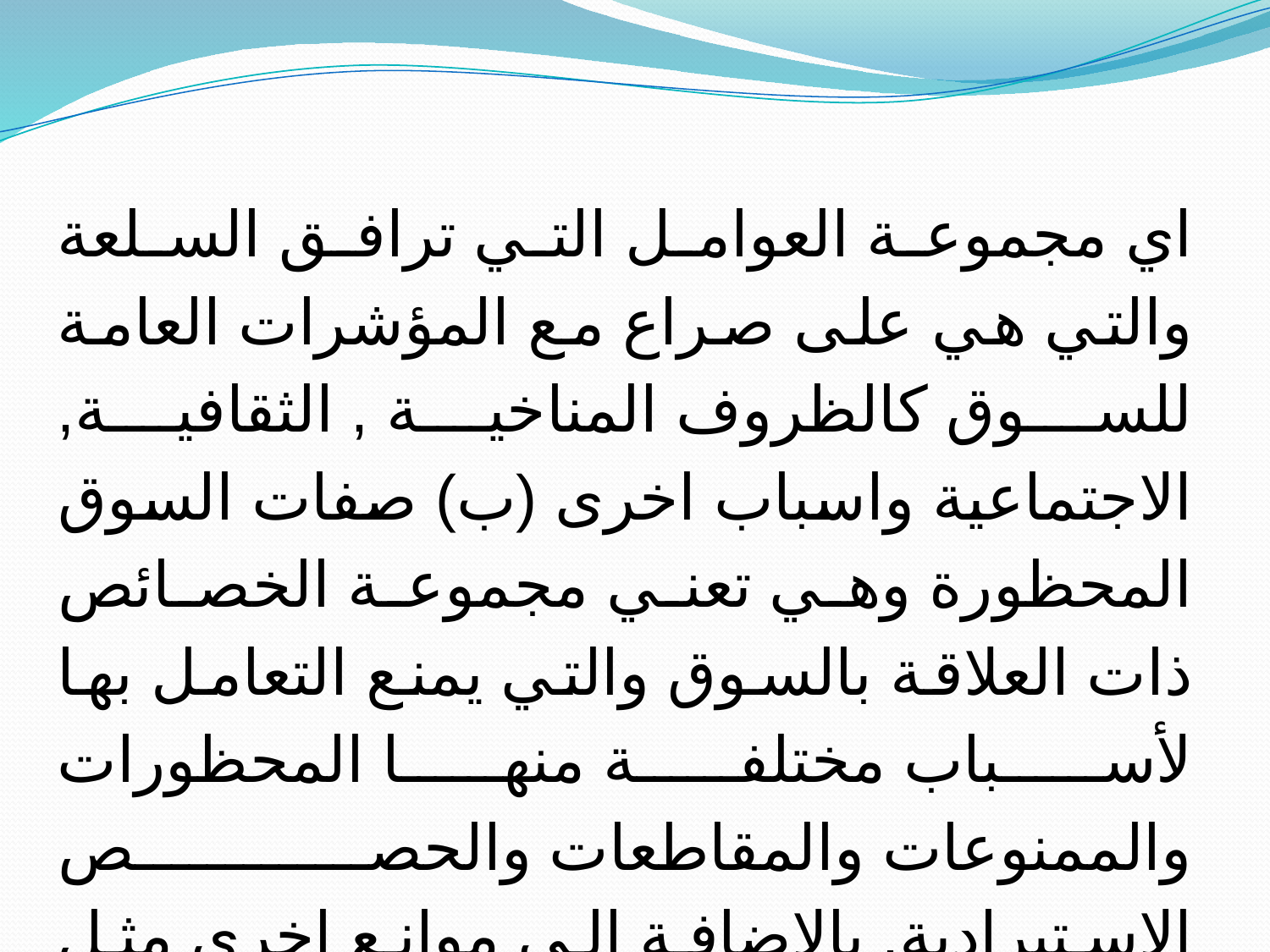

اي مجموعة العوامل التي ترافق السلعة والتي هي على صراع مع المؤشرات العامة للسوق كالظروف المناخية , الثقافية, الاجتماعية واسباب اخرى (ب) صفات السوق المحظورة وهي تعني مجموعة الخصائص ذات العلاقة بالسوق والتي يمنع التعامل بها لأسباب مختلفة منها المحظورات والممنوعات والمقاطعات والحصص الاستيرادية, بالإضافة الى موانع اخرى مثل الضريبة التعرفة الجمركية وغير الجمركية.